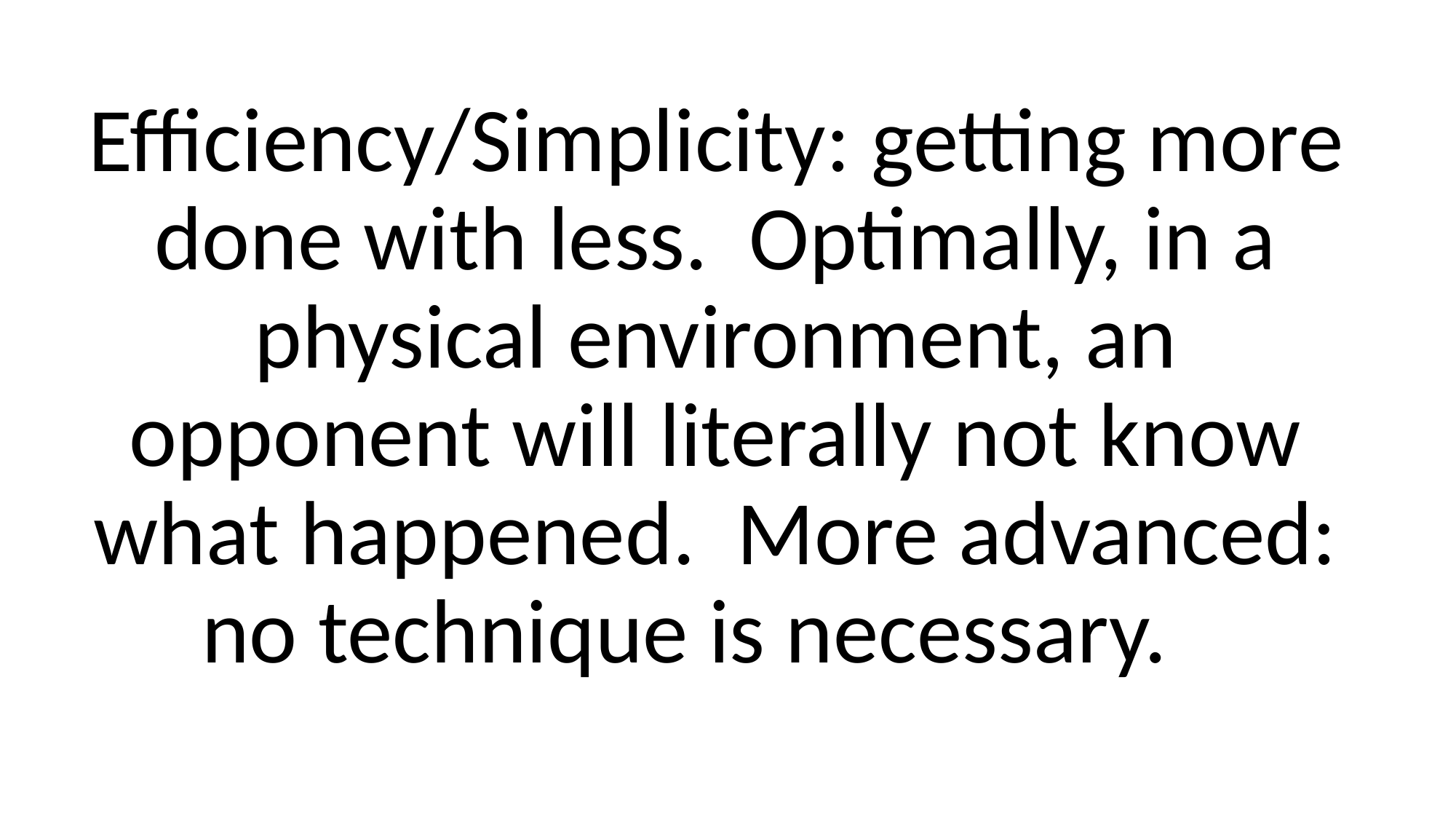

# Efficiency/Simplicity: getting more done with less.  Optimally, in a physical environment, an opponent will literally not know what happened.  More advanced: no technique is necessary.